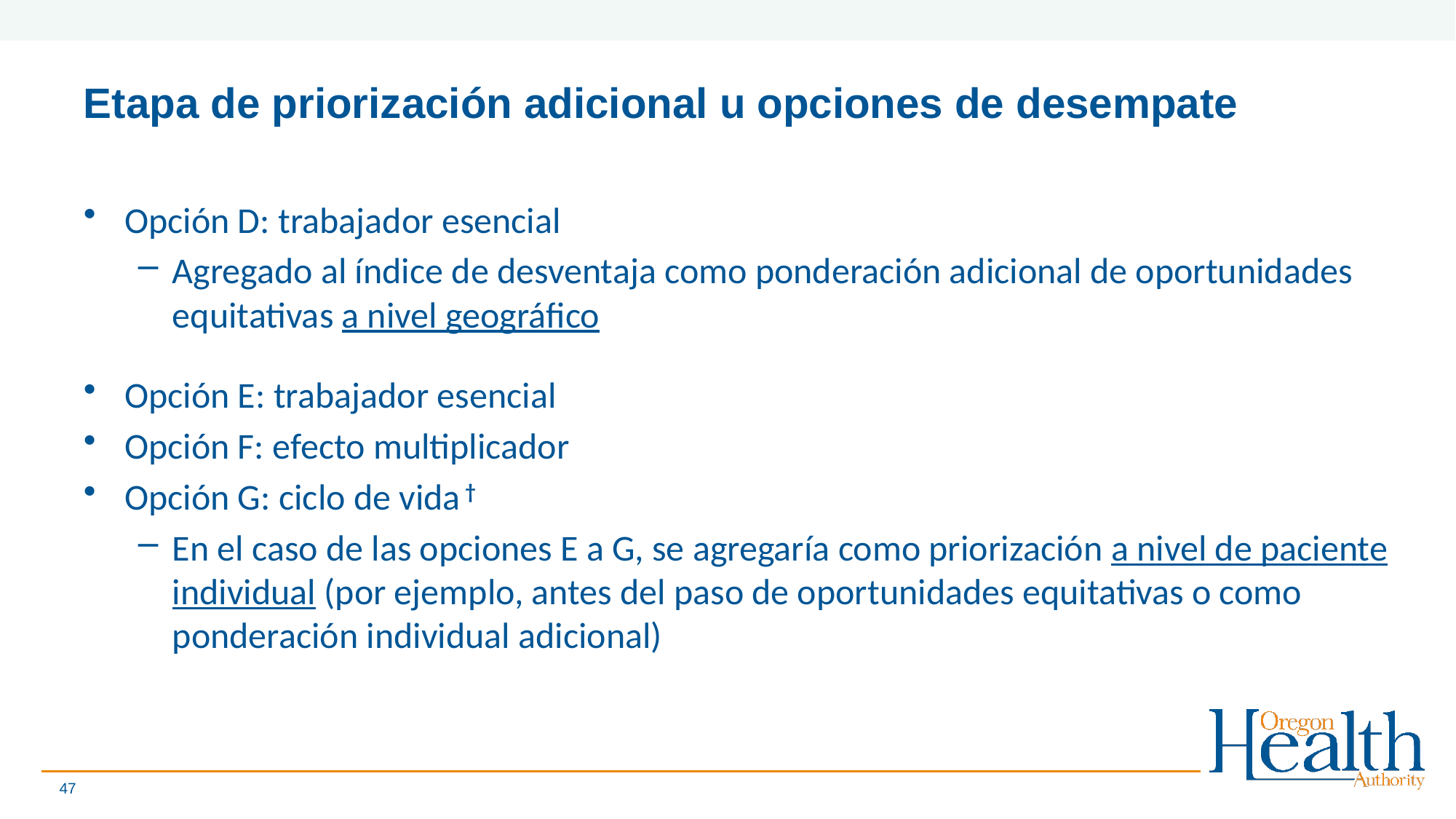

# Etapa de priorización adicional u opciones de desempate
Opción D: trabajador esencial
Agregado al índice de desventaja como ponderación adicional de oportunidades equitativas a nivel geográfico

Opción E: trabajador esencial
Opción F: efecto multiplicador
Opción G: ciclo de vida †
En el caso de las opciones E a G, se agregaría como priorización a nivel de paciente individual (por ejemplo, antes del paso de oportunidades equitativas o como ponderación individual adicional)

47